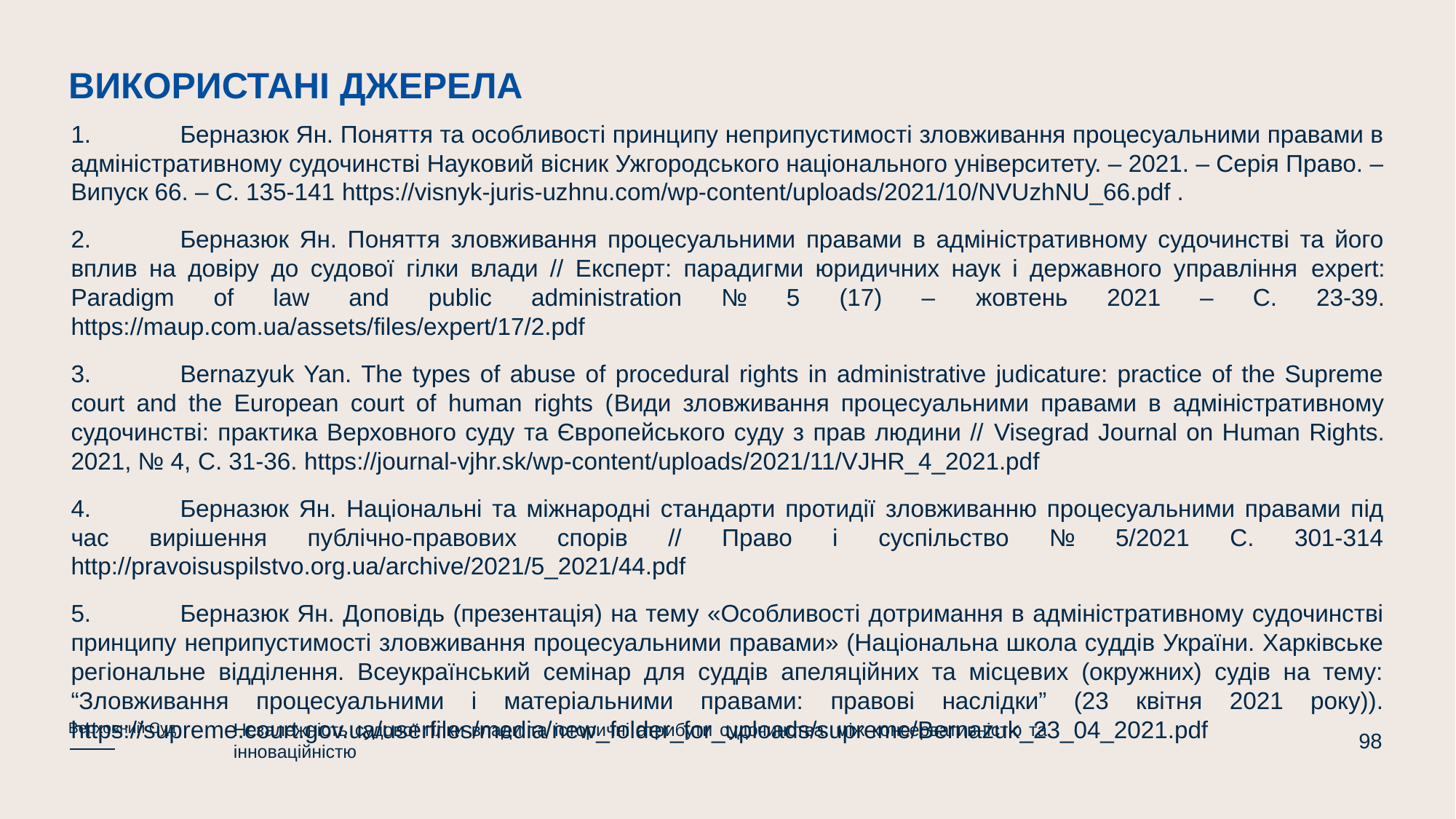

ВИКОРИСТАНІ ДЖЕРЕЛА
1.	Берназюк Ян. Поняття та особливості принципу неприпустимості зловживання процесуальними правами в адміністративному судочинстві Науковий вісник Ужгородського національного університету. – 2021. – Серія Право. – Випуск 66. – С. 135-141 https://visnyk-juris-uzhnu.com/wp-content/uploads/2021/10/NVUzhNU_66.pdf .
2.	Берназюк Ян. Поняття зловживання процесуальними правами в адміністративному судочинстві та його вплив на довіру до судової гілки влади // Експерт: парадигми юридичних наук і державного управління expert: Paradigm of law and public administration № 5 (17) – жовтень 2021 – С. 23-39. https://maup.com.ua/assets/files/expert/17/2.pdf
3.	Bernazyuk Yan. The types of abuse of procedural rights in administrative judicature: practice of the Supreme court and the European court of human rights (Види зловживання процесуальними правами в адміністративному судочинстві: практика Верховного суду та Європейського суду з прав людини // Visegrad Journal on Human Rights. 2021, № 4, С. 31-36. https://journal-vjhr.sk/wp-content/uploads/2021/11/VJHR_4_2021.pdf
4.	Берназюк Ян. Національні та міжнародні стандарти протидії зловживанню процесуальними правами під час вирішення публічно-правових спорів // Право і суспільство № 5/2021 С. 301-314 http://pravoisuspilstvo.org.ua/archive/2021/5_2021/44.pdf
5.	Берназюк Ян. Доповідь (презентація) на тему «Особливості дотримання в адміністративному судочинстві принципу неприпустимості зловживання процесуальними правами» (Національна школа суддів України. Харківське регіональне відділення. Всеукраїнський семінар для суддів апеляційних та місцевих (окружних) судів на тему: “Зловживання процесуальними і матеріальними правами: правові наслідки” (23 квітня 2021 року)). https://supreme.court.gov.ua/userfiles/media/new_folder_for_uploads/supreme/Bernazuk_23_04_2021.pdf
Незалежність судової гілки влади та історичні атрибути судочинства: між консервативністю та інноваційністю
Верховний Суд
98